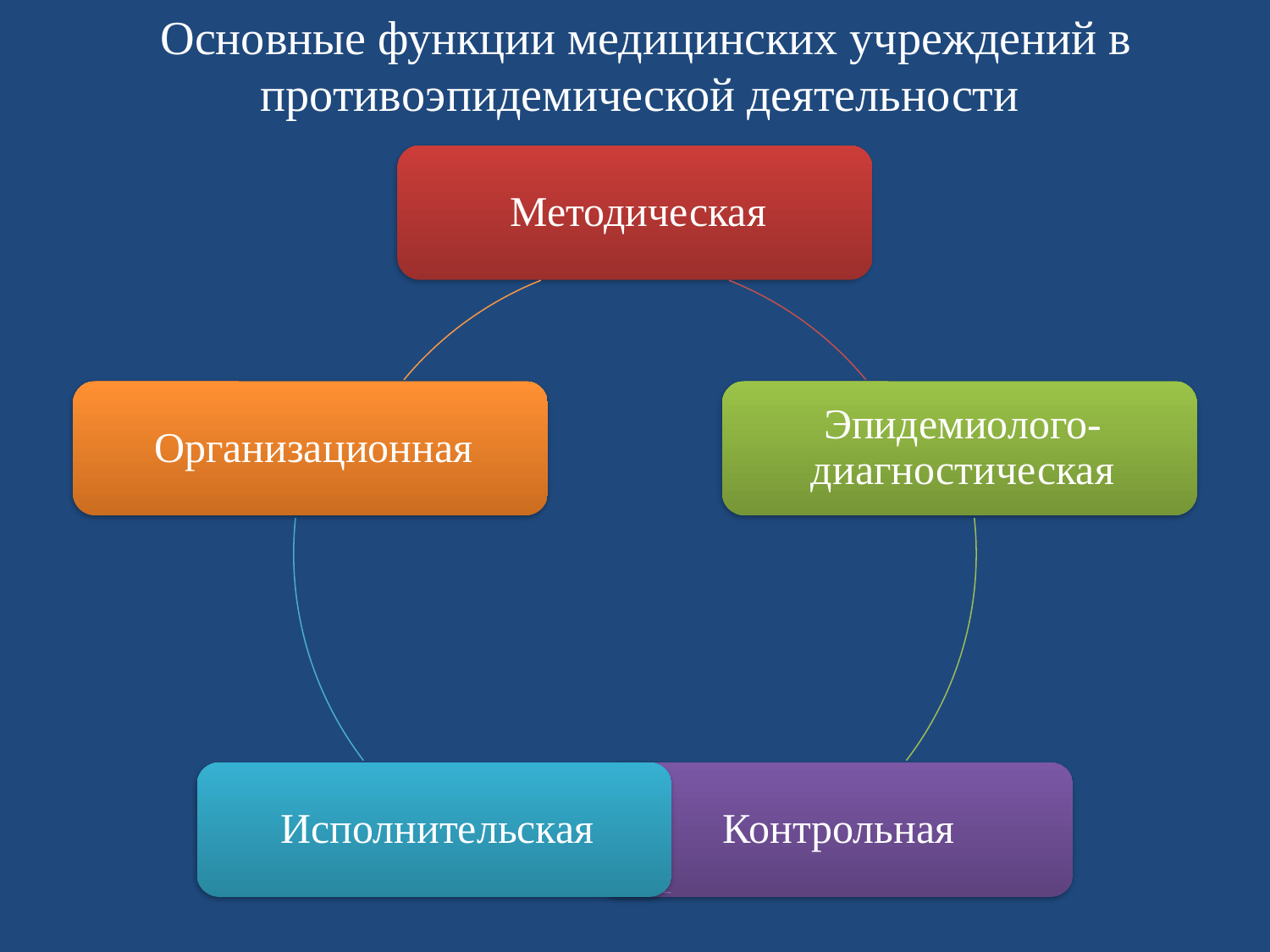

# Основные функции медицинских учреждений в противоэпидемической деятельности
Методическая
Эпидемиолого-диагностическая
Контрольная
Исполнительская
Организационная